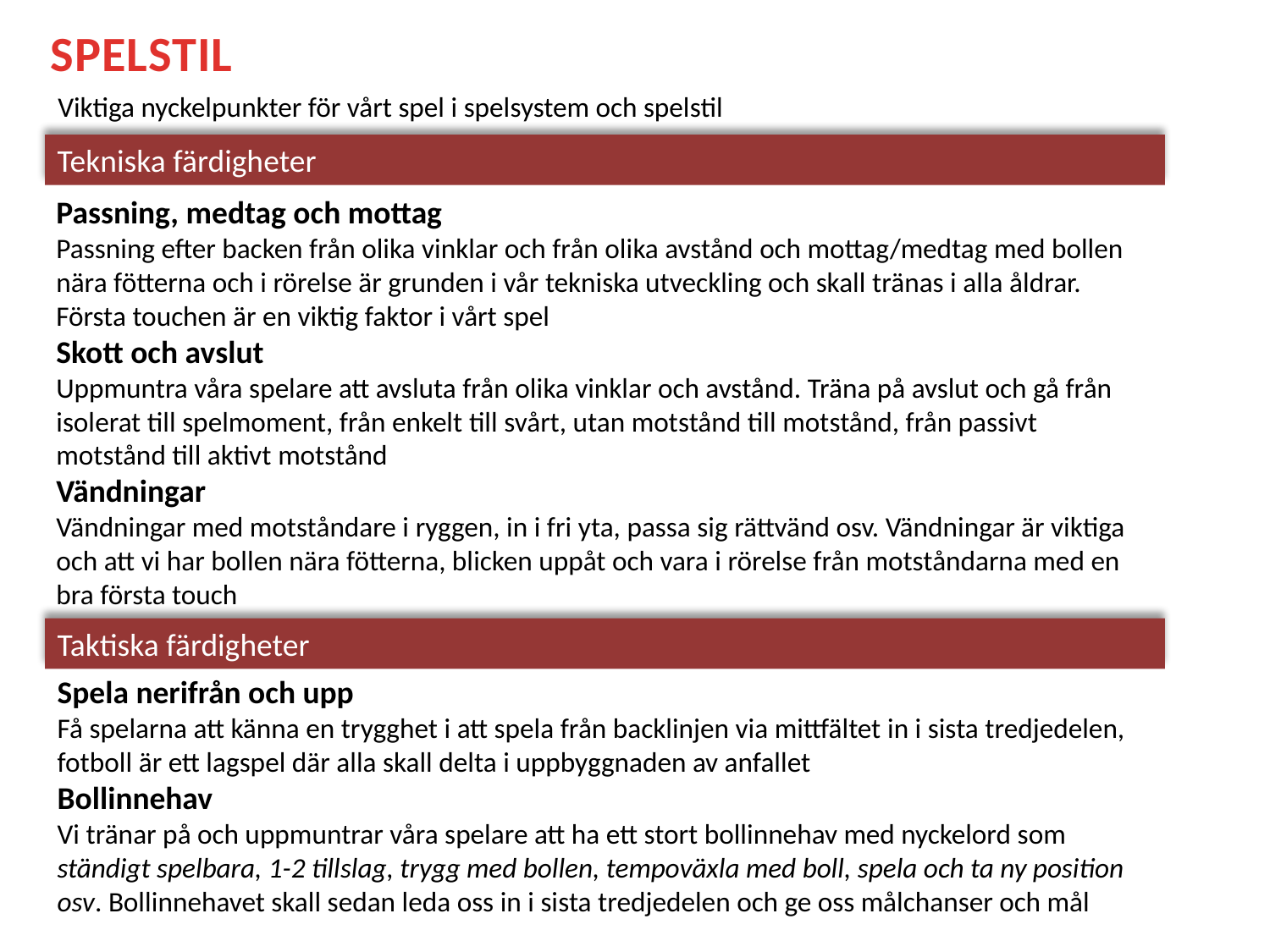

SPELSTIL
Viktiga nyckelpunkter för vårt spel i spelsystem och spelstil
Tekniska färdigheter
Passning, medtag och mottag
Passning efter backen från olika vinklar och från olika avstånd och mottag/medtag med bollen nära fötterna och i rörelse är grunden i vår tekniska utveckling och skall tränas i alla åldrar. Första touchen är en viktig faktor i vårt spel
Skott och avslut
Uppmuntra våra spelare att avsluta från olika vinklar och avstånd. Träna på avslut och gå från isolerat till spelmoment, från enkelt till svårt, utan motstånd till motstånd, från passivt motstånd till aktivt motstånd
Vändningar
Vändningar med motståndare i ryggen, in i fri yta, passa sig rättvänd osv. Vändningar är viktiga och att vi har bollen nära fötterna, blicken uppåt och vara i rörelse från motståndarna med en bra första touch
Taktiska färdigheter
Spela nerifrån och upp
Få spelarna att känna en trygghet i att spela från backlinjen via mittfältet in i sista tredjedelen, fotboll är ett lagspel där alla skall delta i uppbyggnaden av anfallet
Bollinnehav
Vi tränar på och uppmuntrar våra spelare att ha ett stort bollinnehav med nyckelord som ständigt spelbara, 1-2 tillslag, trygg med bollen, tempoväxla med boll, spela och ta ny position osv. Bollinnehavet skall sedan leda oss in i sista tredjedelen och ge oss målchanser och mål